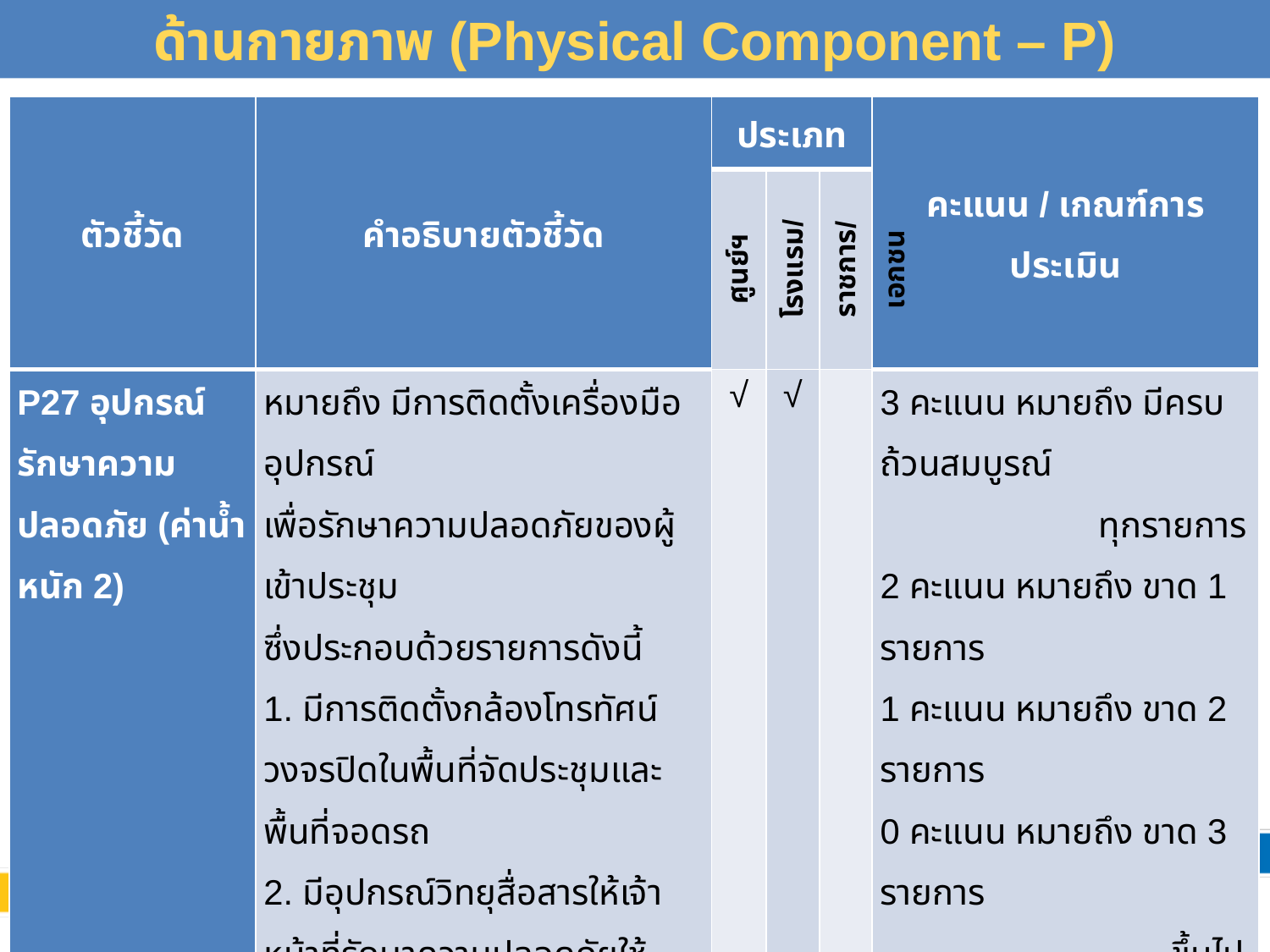

# ด้านกายภาพ (Physical Component – P)
| ตัวชี้วัด | คำอธิบายตัวชี้วัด | ประเภท |  |  | คะแนน / เกณฑ์การประเมิน |
| --- | --- | --- | --- | --- | --- |
|  |  | ศูนย์ฯ | โรงแรม/รีสอร์ท | ราชการ/เอกชน |  |
| P27 อุปกรณ์รักษาความปลอดภัย (ค่าน้ำหนัก 2) | หมายถึง มีการติดตั้งเครื่องมืออุปกรณ์ เพื่อรักษาความปลอดภัยของผู้เข้าประชุม ซึ่งประกอบด้วยรายการดังนี้ 1. มีการติดตั้งกล้องโทรทัศน์วงจรปิดในพื้นที่จัดประชุมและพื้นที่จอดรถ 2. มีอุปกรณ์วิทยุสื่อสารให้เจ้าหน้าที่รักษาความปลอดภัยใช้ครบทุกคน 3. มีหรือสามารถจัดให้มีอุปกรณ์ตรวจจับโลหะหรือวัตถุระเบิด ณ จุดทางเข้าสถานที่จัดประชุม 4. มีหรือสามารถจัดให้มีอุปกรณ์ตรวจจับโลหะหรือวัตถุระเบิด ณ จุดทางเข้าลานจอดรถ | √ | √ |  | 3 คะแนน หมายถึง มีครบถ้วนสมบูรณ์ ทุกรายการ 2 คะแนน หมายถึง ขาด 1 รายการ 1 คะแนน หมายถึง ขาด 2 รายการ 0 คะแนน หมายถึง ขาด 3 รายการ ขึ้นไป |
54